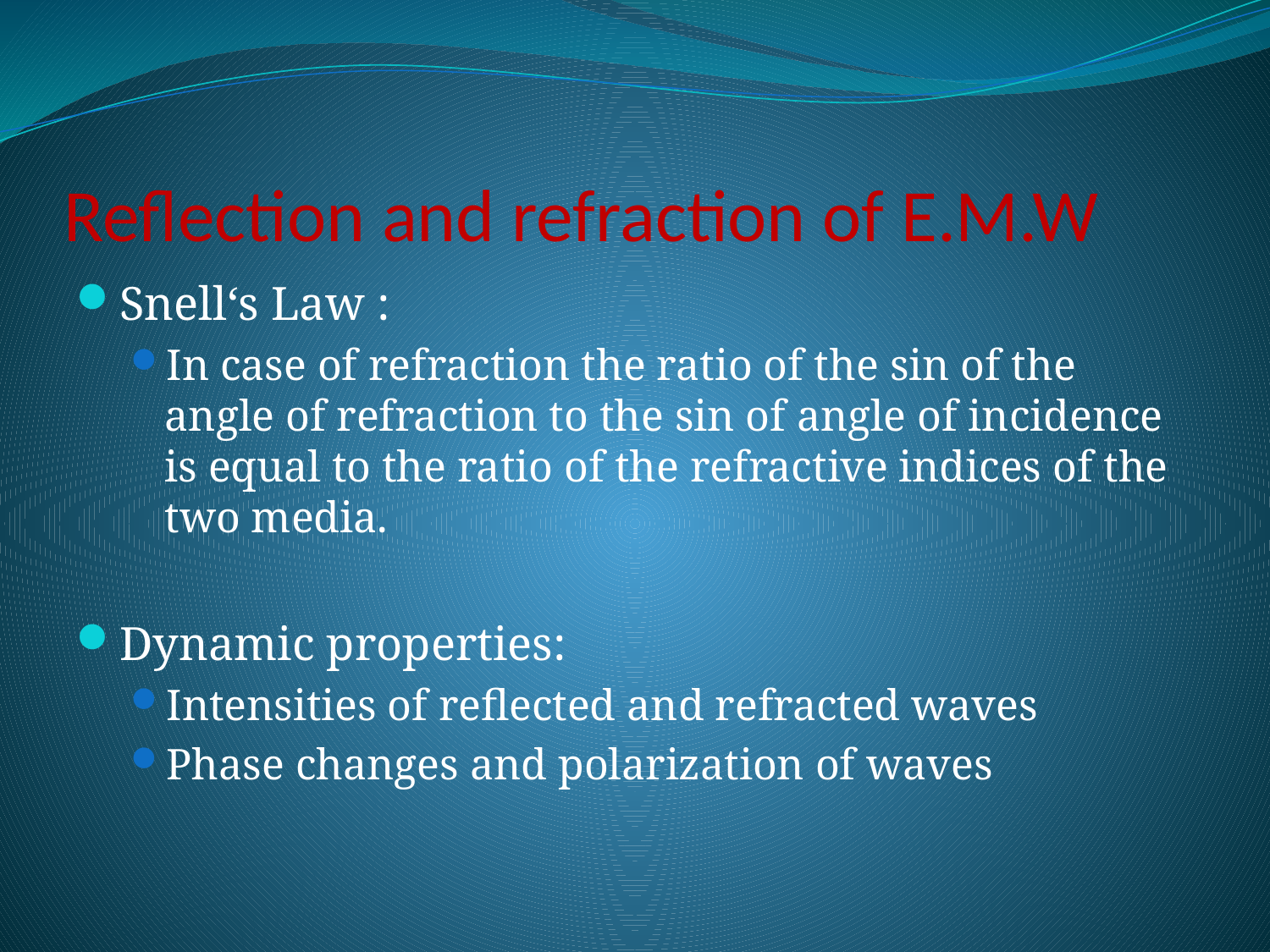

# Reflection and refraction of E.M.W
Snell‘s Law :
In case of refraction the ratio of the sin of the angle of refraction to the sin of angle of incidence is equal to the ratio of the refractive indices of the two media.

Dynamic properties:
Intensities of reflected and refracted waves
Phase changes and polarization of waves